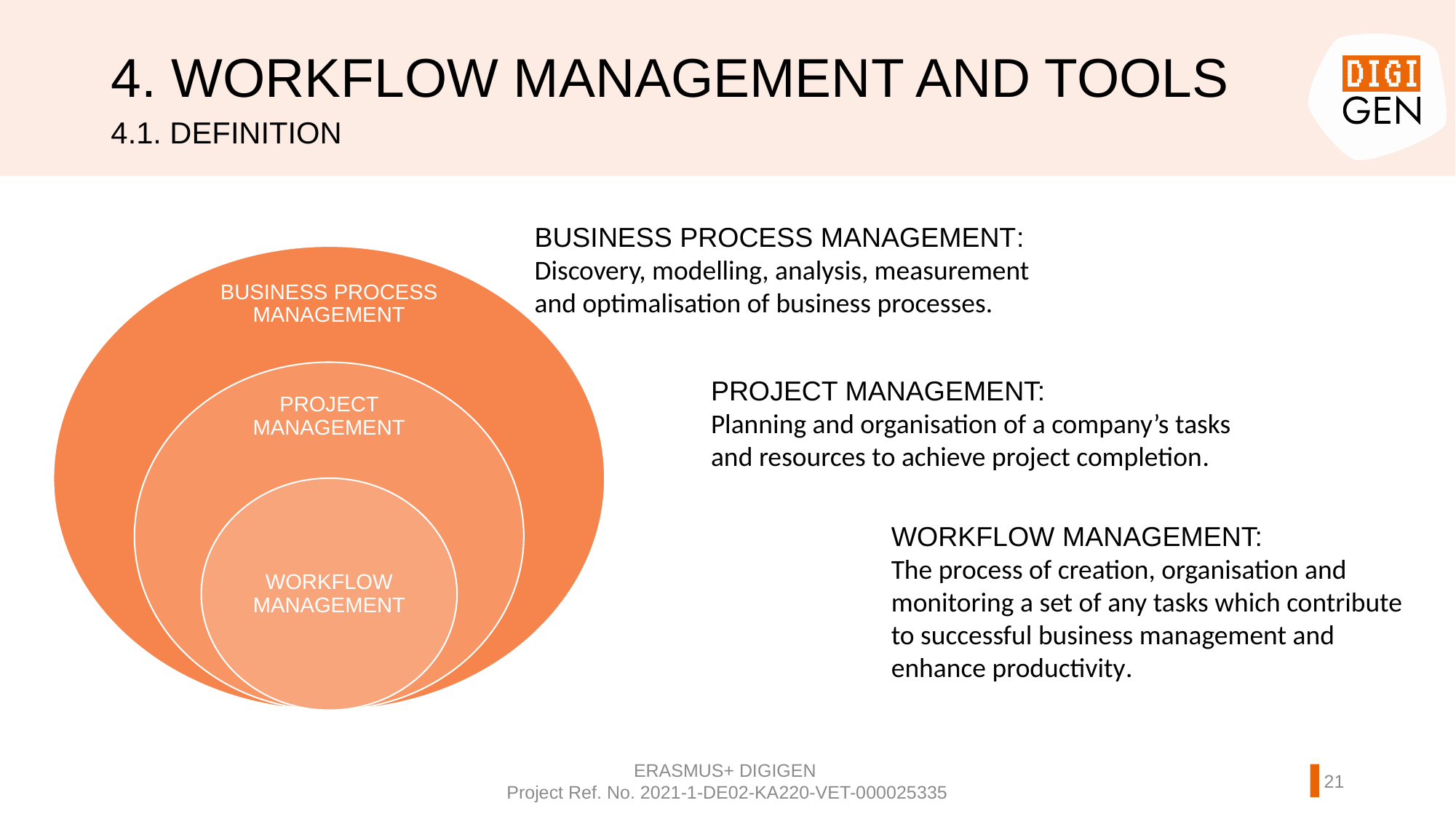

# 4. WORKFLOW MANAGEMENT AND TOOLS
4.1. DEFINITION
BUSINESS PROCESS MANAGEMENT:
Discovery, modelling, analysis, measurement and optimalisation of business processes.
BUSINESS PROCESS MANAGEMENT
PROJECT MANAGEMENT
WORKFLOW MANAGEMENT
PROJECT MANAGEMENT:
Planning and organisation of a company’s tasks and resources to achieve project completion.
WORKFLOW MANAGEMENT:
The process of creation, organisation and monitoring a set of any tasks which contribute to successful business management and enhance productivity.

21
ERASMUS+ DIGIGEN
Project Ref. No. 2021-1-DE02-KA220-VET-000025335